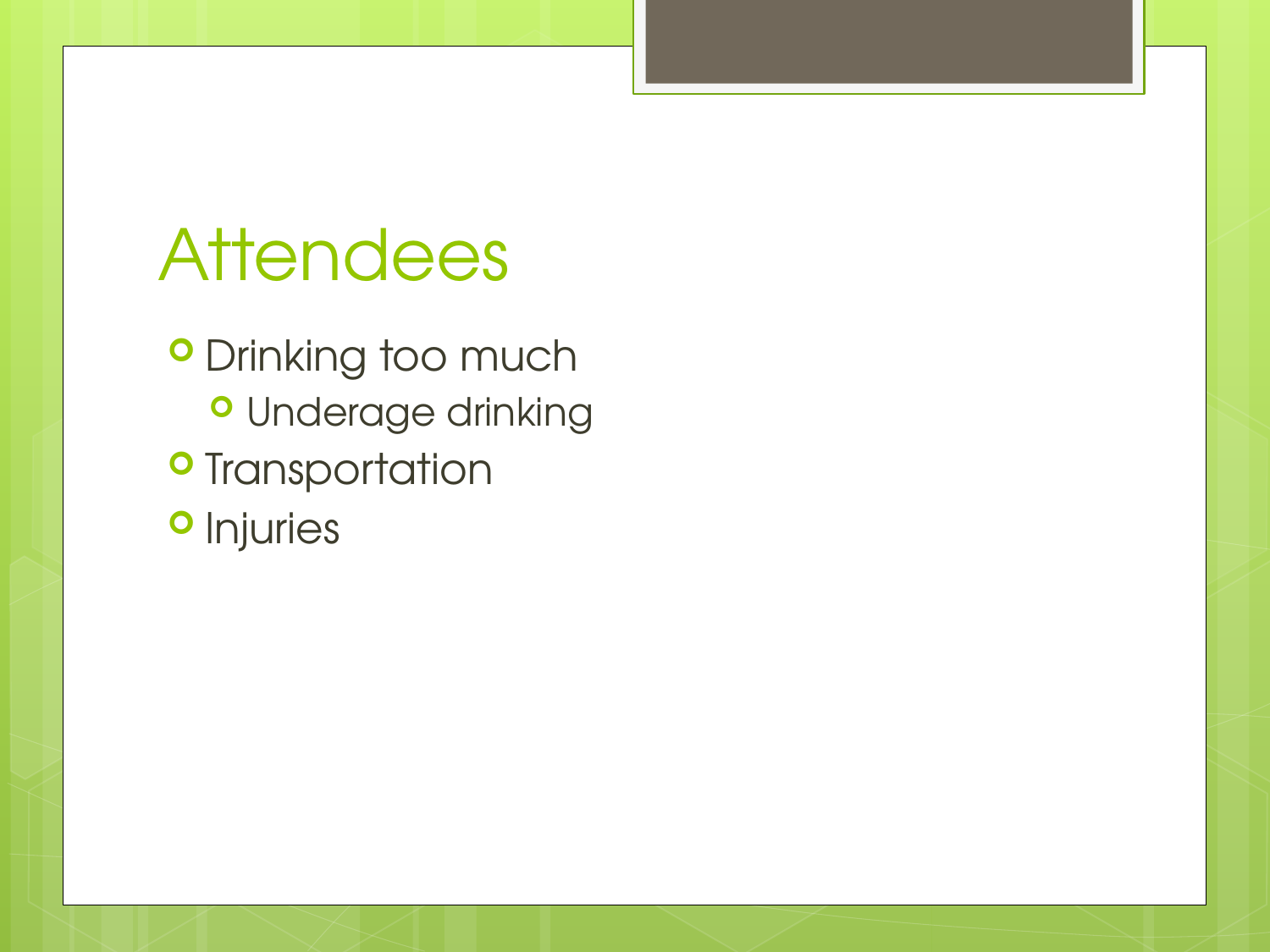

# Attendees
Drinking too much
Underage drinking
Transportation
Injuries